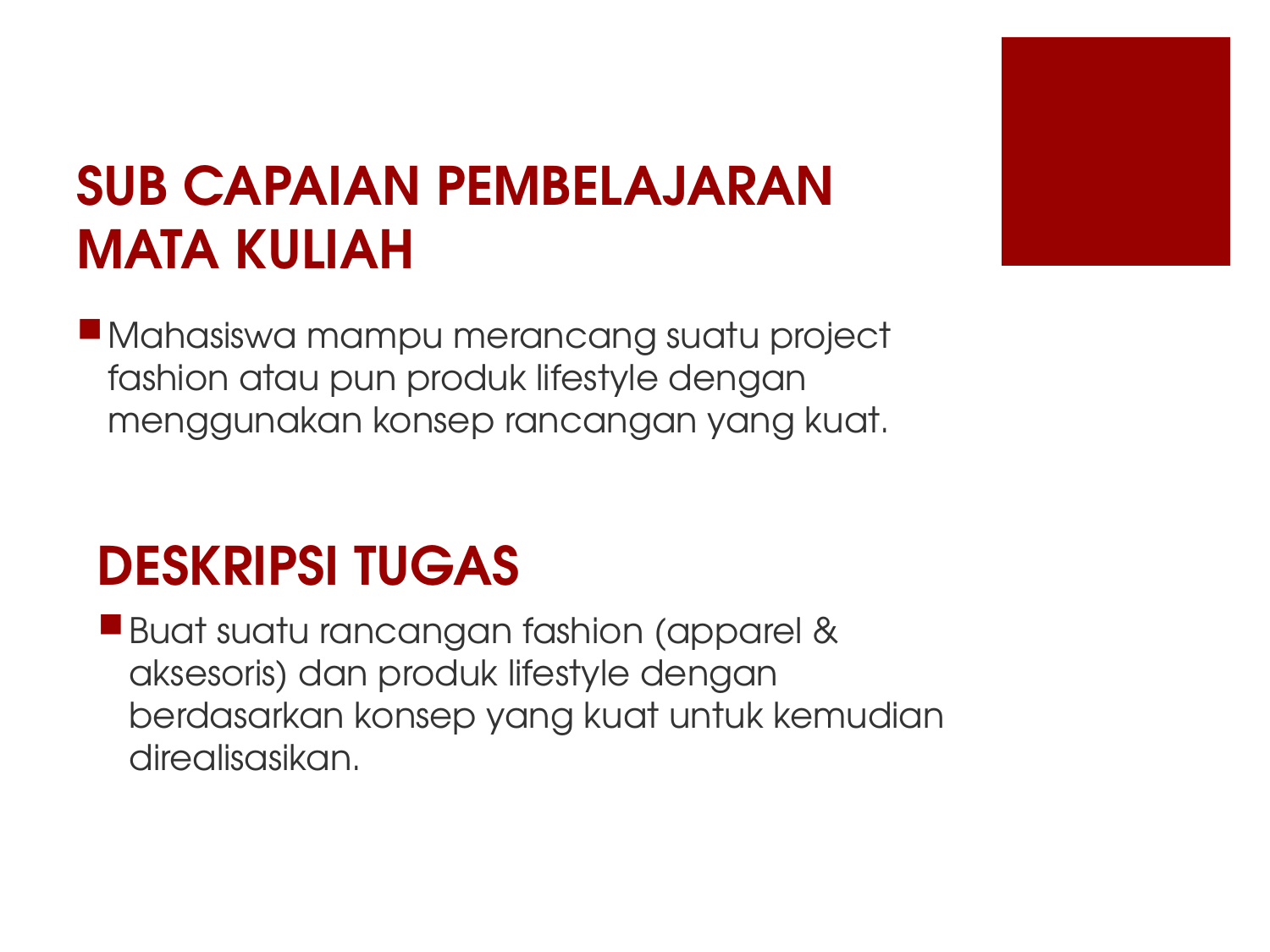

# SUB CAPAIAN PEMBELAJARAN MATA KULIAH
Mahasiswa mampu merancang suatu project fashion atau pun produk lifestyle dengan menggunakan konsep rancangan yang kuat.
DESKRIPSI TUGAS
Buat suatu rancangan fashion (apparel & aksesoris) dan produk lifestyle dengan berdasarkan konsep yang kuat untuk kemudian direalisasikan.